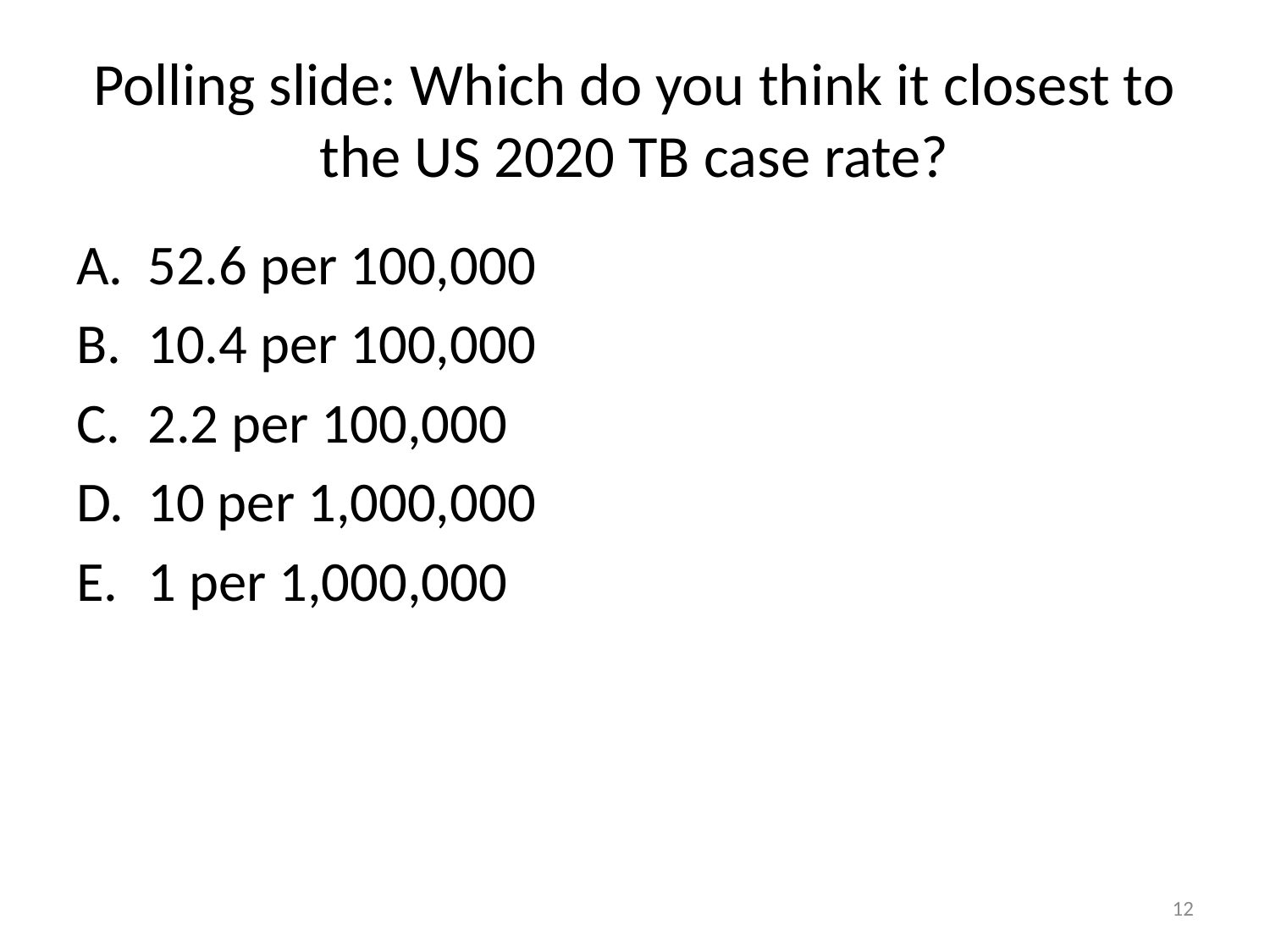

# Polling slide: Which do you think it closest to the US 2020 TB case rate?
52.6 per 100,000
10.4 per 100,000
2.2 per 100,000
10 per 1,000,000
1 per 1,000,000

12